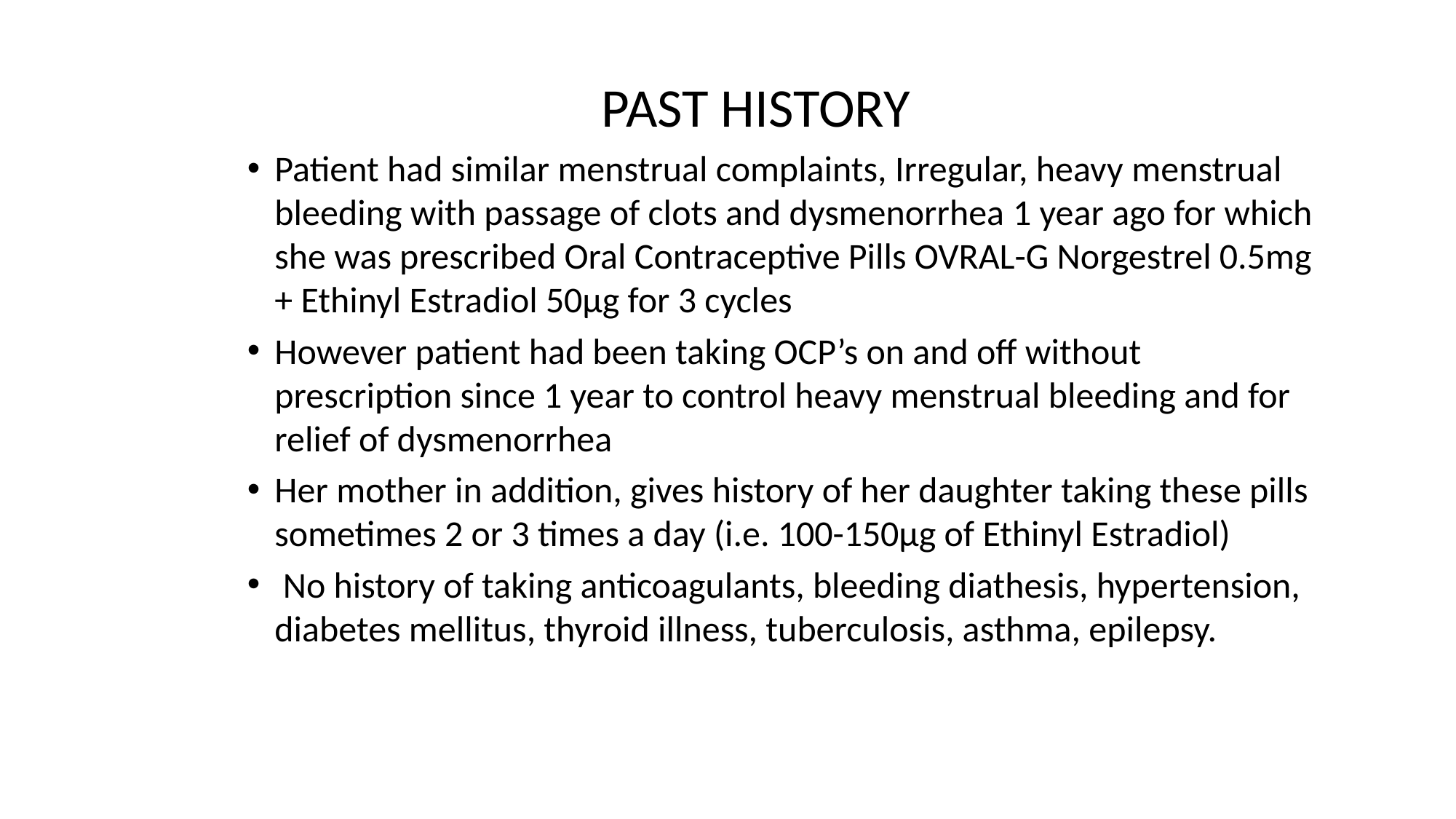

PAST HISTORY
Patient had similar menstrual complaints, Irregular, heavy menstrual bleeding with passage of clots and dysmenorrhea 1 year ago for which she was prescribed Oral Contraceptive Pills OVRAL-G Norgestrel 0.5mg + Ethinyl Estradiol 50µg for 3 cycles
However patient had been taking OCP’s on and off without prescription since 1 year to control heavy menstrual bleeding and for relief of dysmenorrhea
Her mother in addition, gives history of her daughter taking these pills sometimes 2 or 3 times a day (i.e. 100-150µg of Ethinyl Estradiol)
 No history of taking anticoagulants, bleeding diathesis, hypertension, diabetes mellitus, thyroid illness, tuberculosis, asthma, epilepsy.